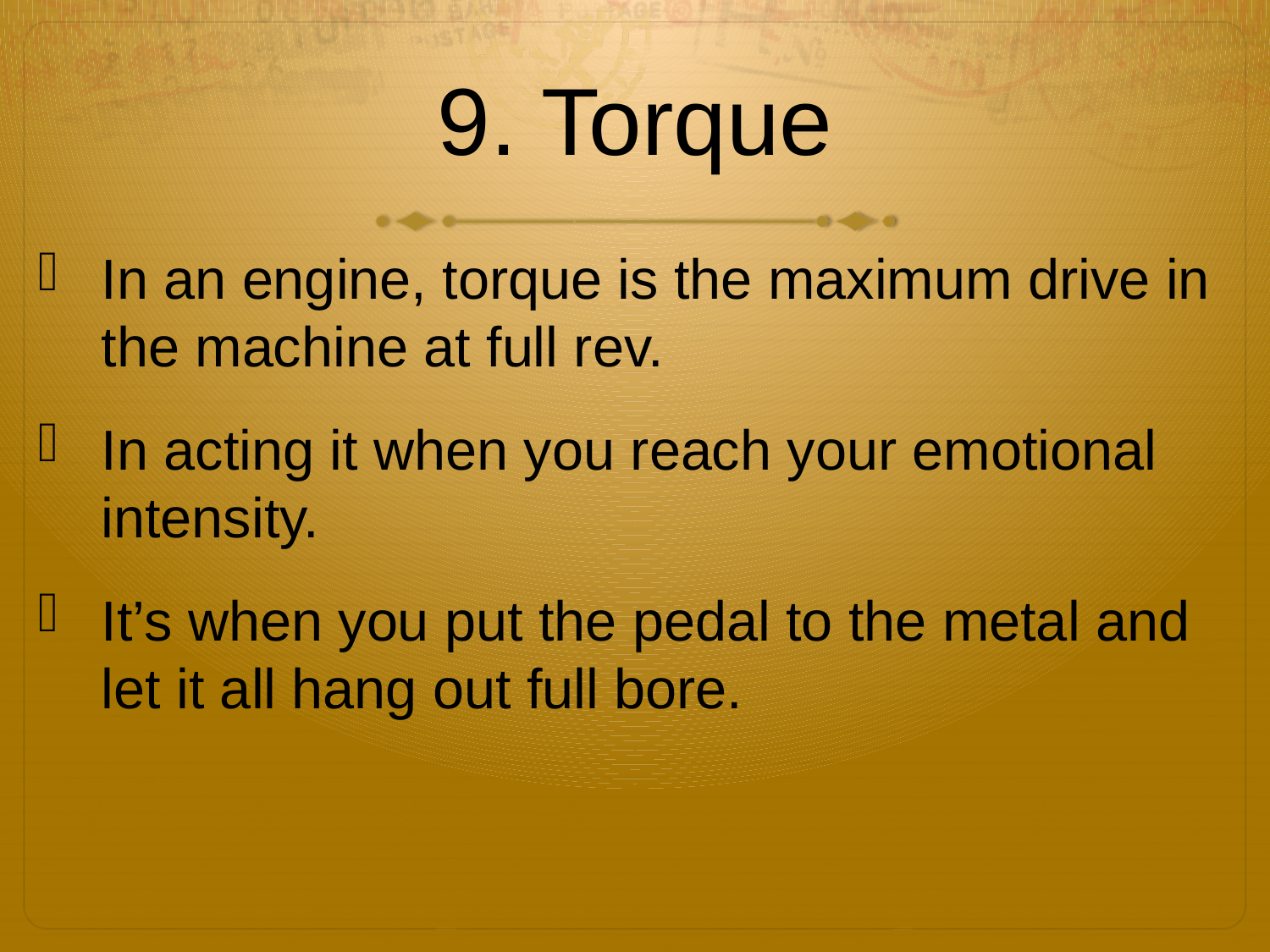

# 9. Torque
In an engine, torque is the maximum drive in the machine at full rev.
In acting it when you reach your emotional intensity.
It’s when you put the pedal to the metal and let it all hang out full bore.